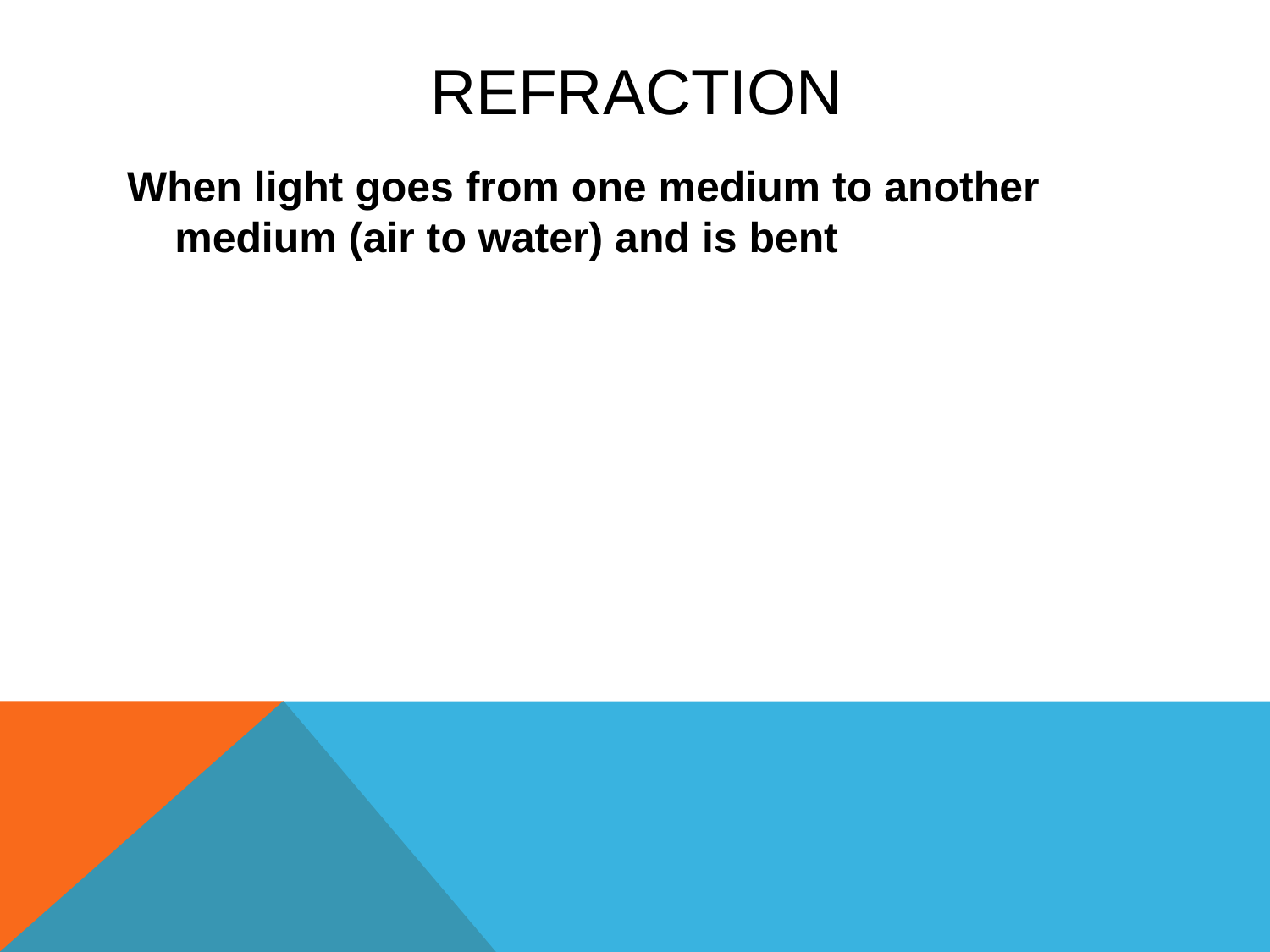

# refraction
When light goes from one medium to another medium (air to water) and is bent